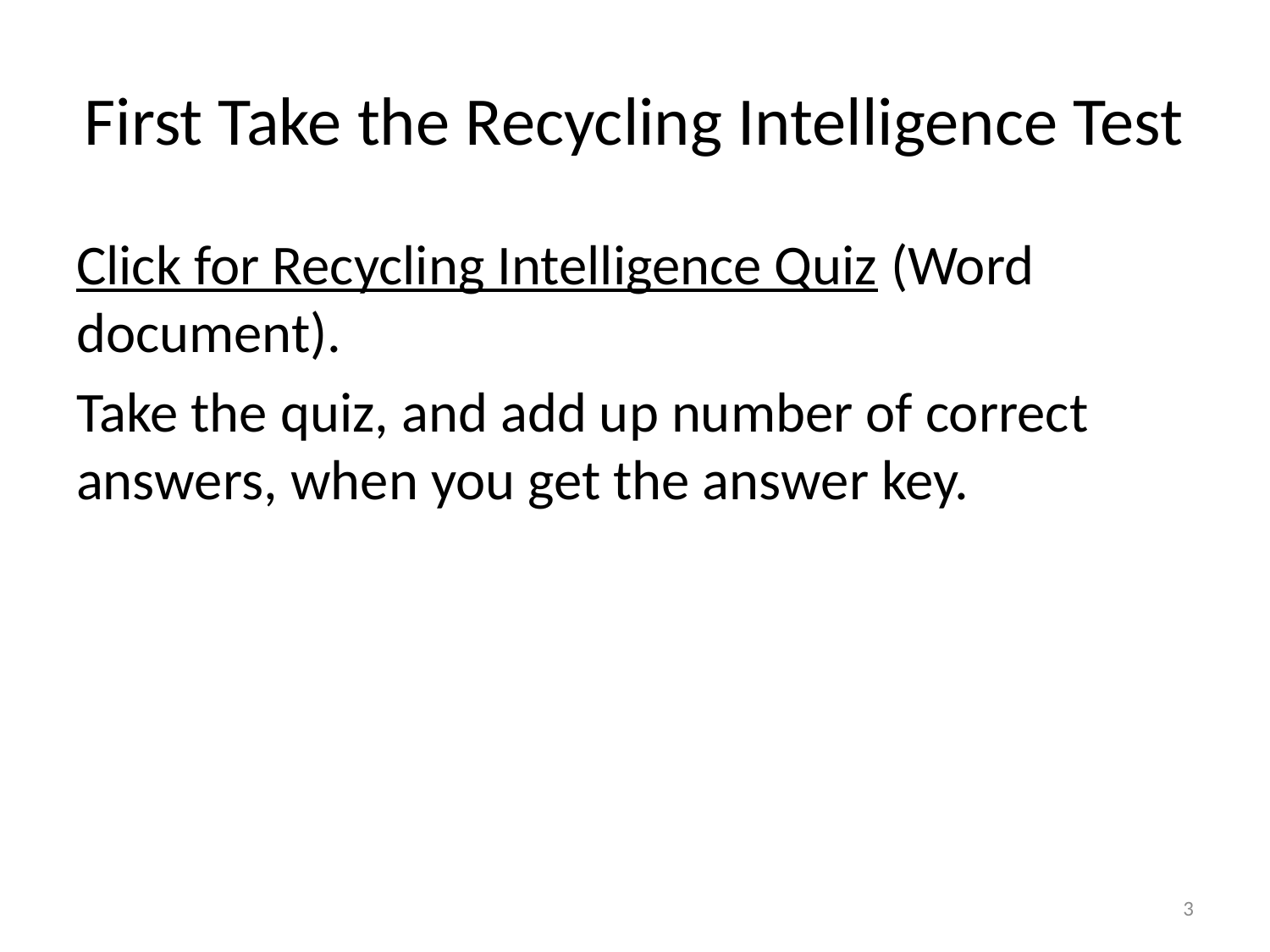

# First Take the Recycling Intelligence Test
Click for Recycling Intelligence Quiz (Word document).
Take the quiz, and add up number of correct answers, when you get the answer key.
3